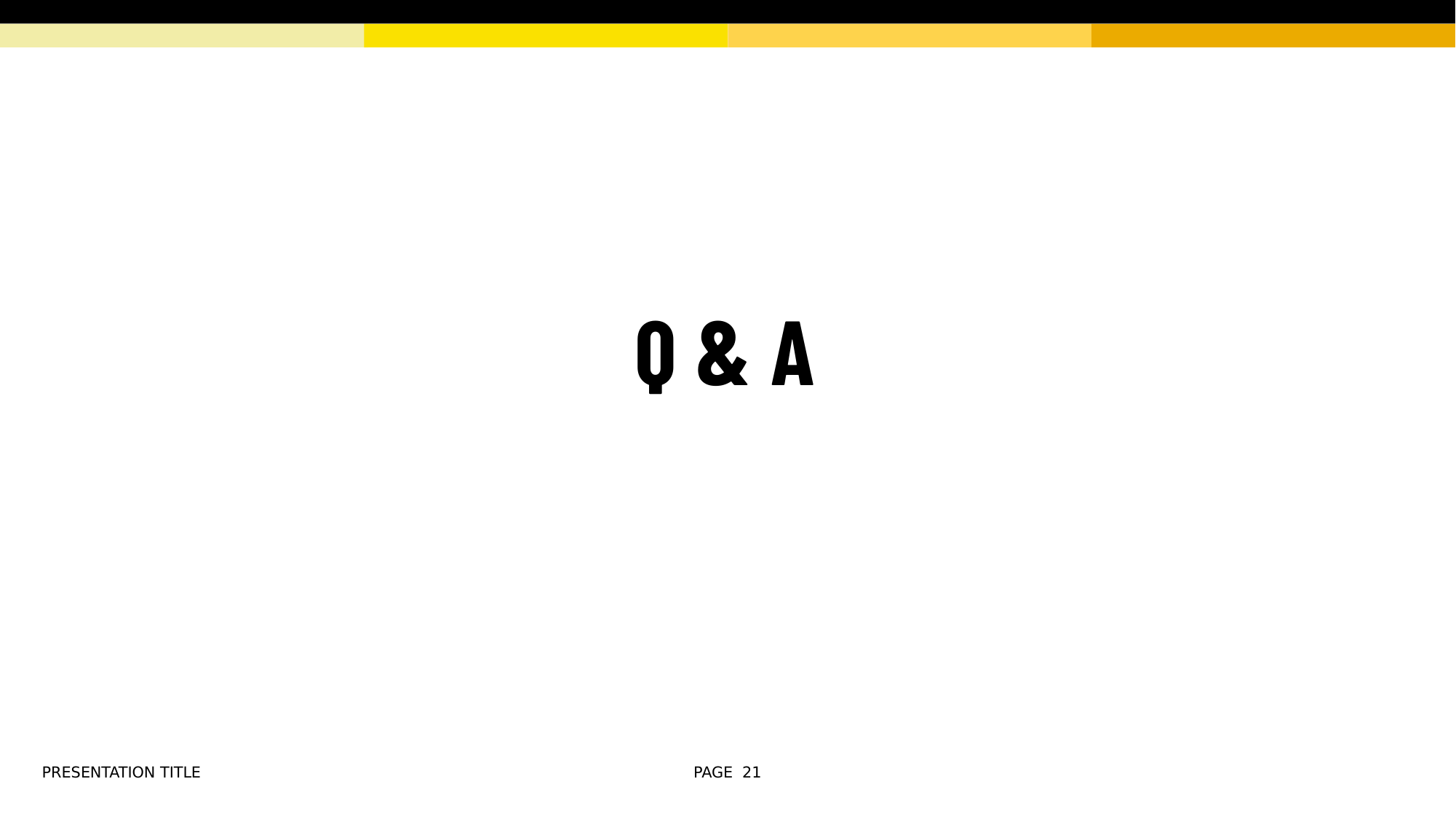

# Q & A

PRESENTATION TITLE
PAGE  21